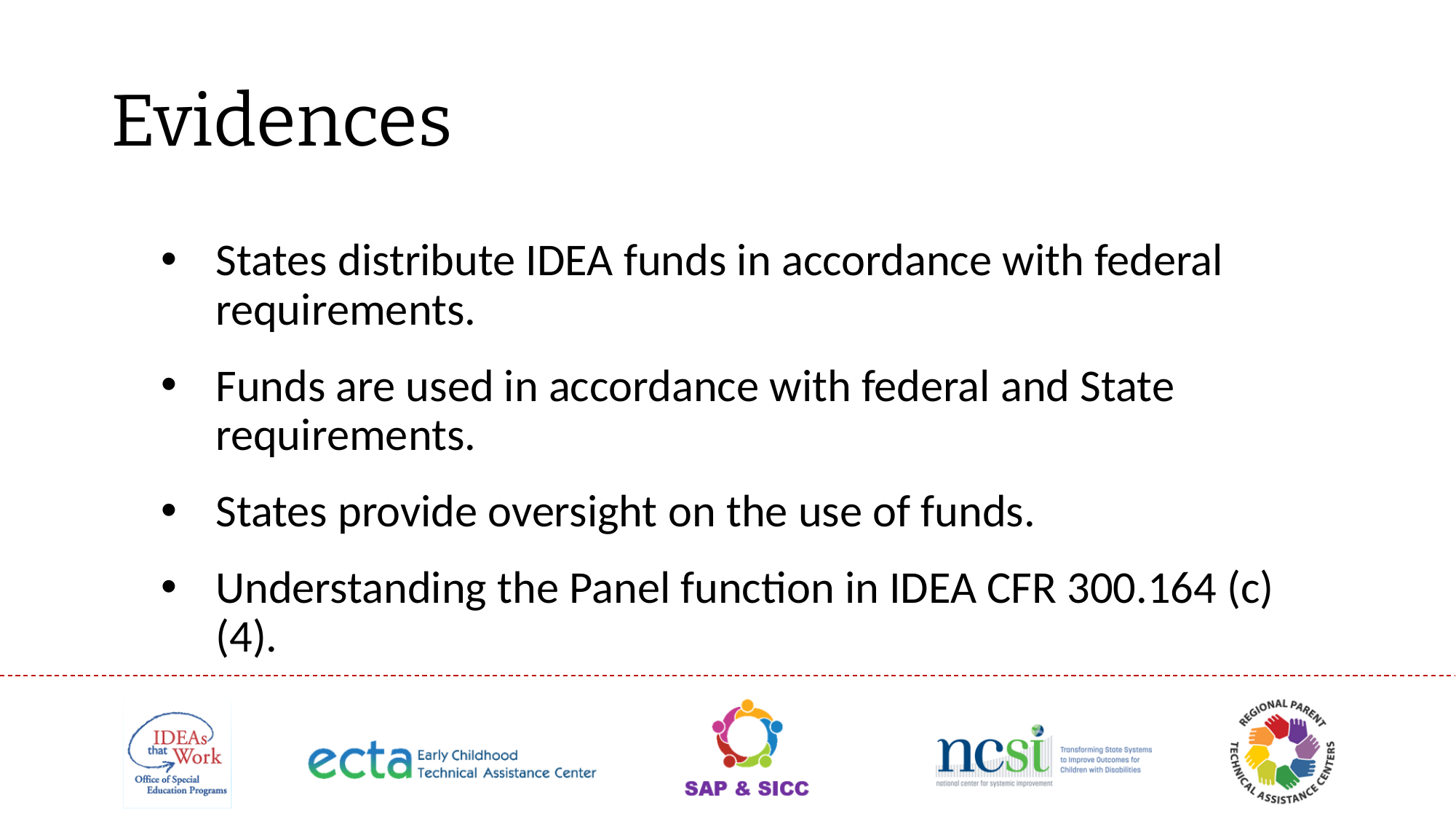

# Evidences
States distribute IDEA funds in accordance with federal requirements.
Funds are used in accordance with federal and State requirements.
States provide oversight on the use of funds.
Understanding the Panel function in IDEA CFR 300.164 (c)(4).